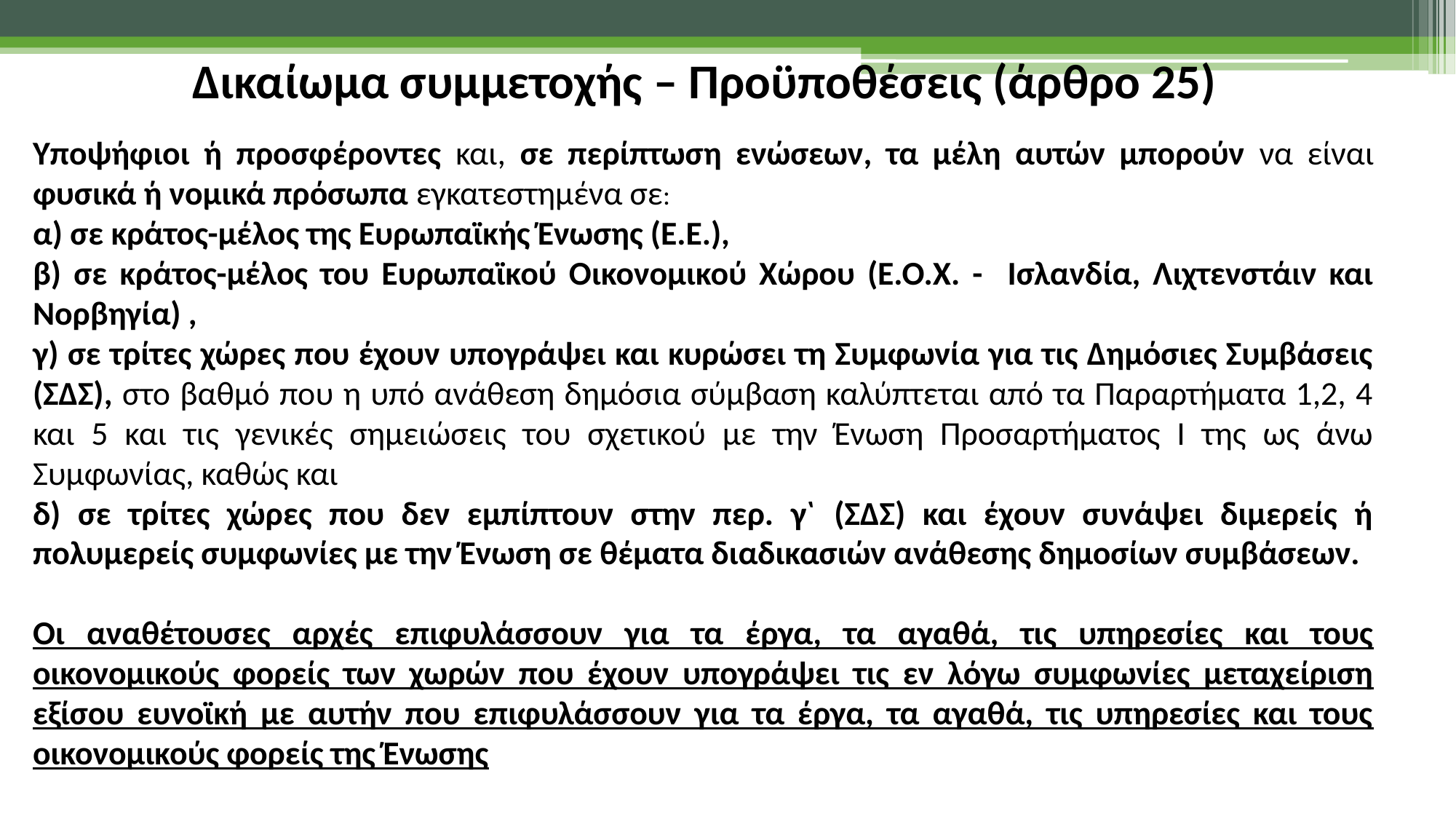

Δικαίωμα συμμετοχής – Προϋποθέσεις (άρθρο 25)
Υποψήφιοι ή προσφέροντες και, σε περίπτωση ενώσεων, τα μέλη αυτών μπορούν να είναι φυσικά ή νομικά πρόσωπα εγκατεστημένα σε:
α) σε κράτος-μέλος της Ευρωπαϊκής Ένωσης (Ε.Ε.),
β) σε κράτος-μέλος του Ευρωπαϊκού Οικονομικού Χώρου (Ε.Ο.Χ. -  Ισλανδία, Λιχτενστάιν και Νορβηγία) ,
γ) σε τρίτες χώρες που έχουν υπογράψει και κυρώσει τη Συμφωνία για τις Δημόσιες Συμβάσεις (ΣΔΣ), στο βαθμό που η υπό ανάθεση δημόσια σύμβαση καλύπτεται από τα Παραρτήματα 1,2, 4 και 5 και τις γενικές σημειώσεις του σχετικού με την Ένωση Προσαρτήματος I της ως άνω Συμφωνίας, καθώς και
δ) σε τρίτες χώρες που δεν εμπίπτουν στην περ. γ` (ΣΔΣ) και έχουν συνάψει διμερείς ή πολυμερείς συμφωνίες με την Ένωση σε θέματα διαδικασιών ανάθεσης δημοσίων συμβάσεων.

Οι αναθέτουσες αρχές επιφυλάσσουν για τα έργα, τα αγαθά, τις υπηρεσίες και τους οικονομικούς φορείς των χωρών που έχουν υπογράψει τις εν λόγω συμφωνίες μεταχείριση εξίσου ευνοϊκή με αυτήν που επιφυλάσσουν για τα έργα, τα αγαθά, τις υπηρεσίες και τους οικονομικούς φορείς της Ένωσης